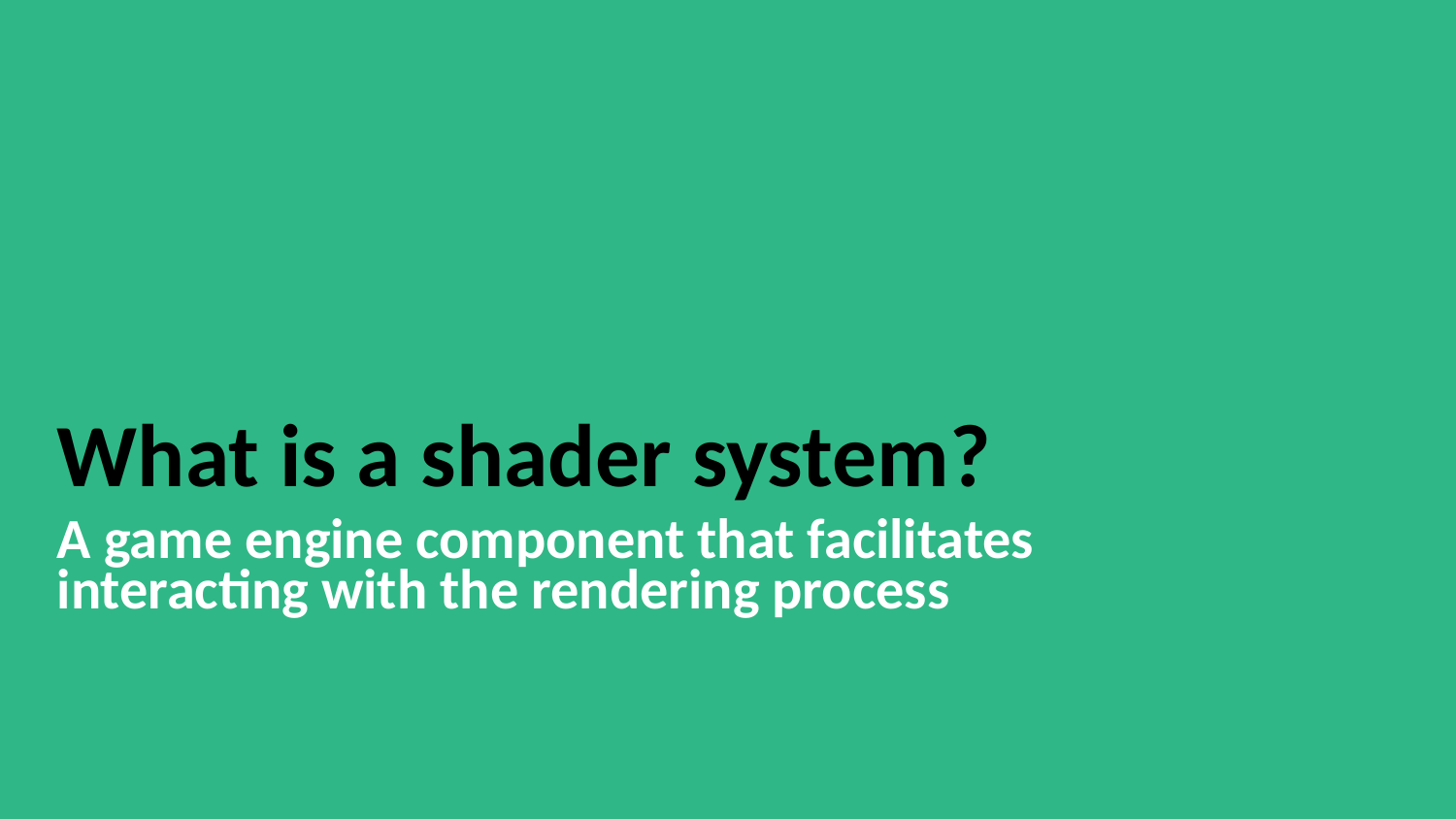

What is a shader system?
A game engine component that facilitates interacting with the rendering process